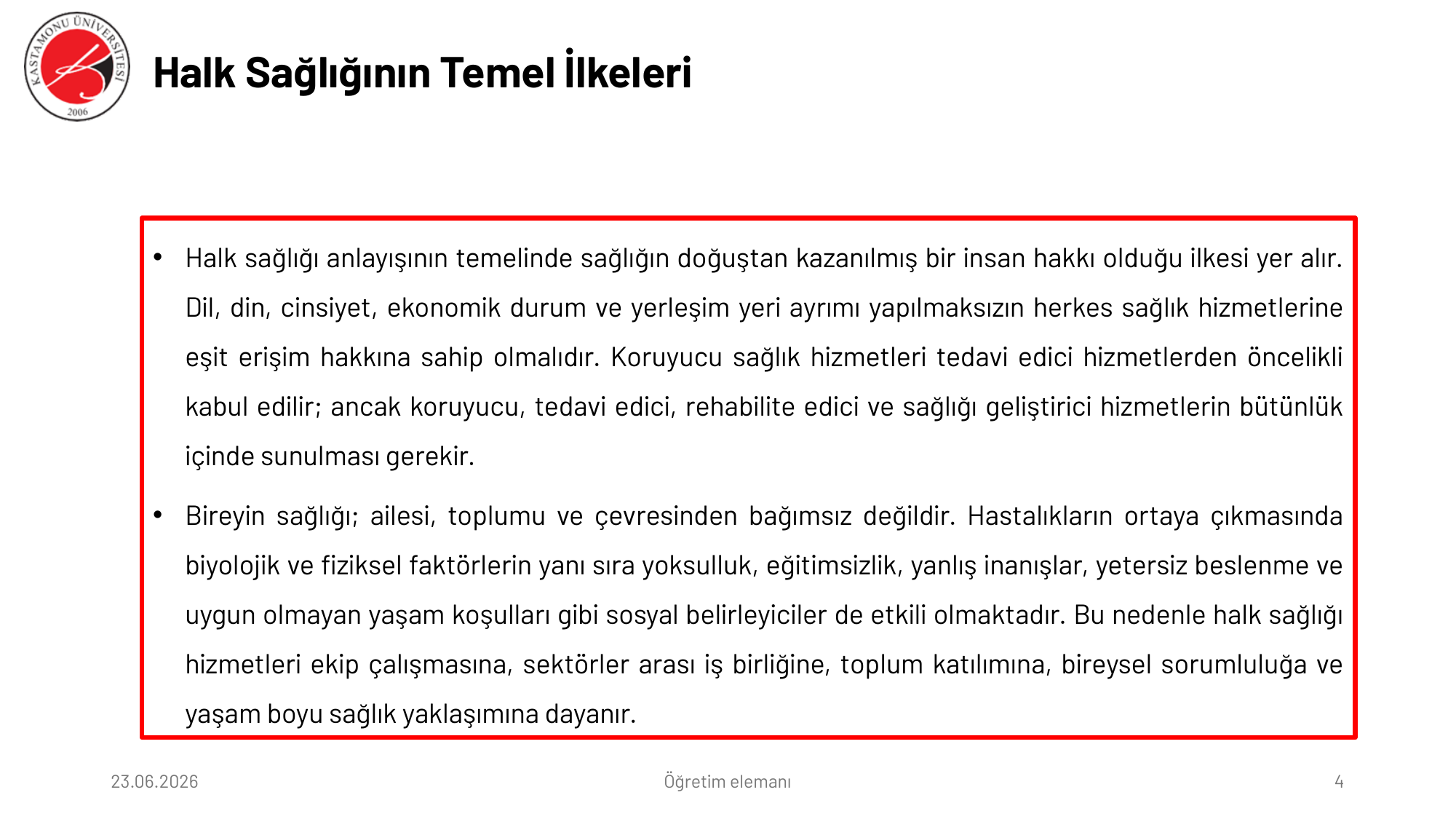

# Halk Sağlığının Temel İlkeleri
Halk sağlığı anlayışının temelinde sağlığın doğuştan kazanılmış bir insan hakkı olduğu ilkesi yer alır. Dil, din, cinsiyet, ekonomik durum ve yerleşim yeri ayrımı yapılmaksızın herkes sağlık hizmetlerine eşit erişim hakkına sahip olmalıdır. Koruyucu sağlık hizmetleri tedavi edici hizmetlerden öncelikli kabul edilir; ancak koruyucu, tedavi edici, rehabilite edici ve sağlığı geliştirici hizmetlerin bütünlük içinde sunulması gerekir.
Bireyin sağlığı; ailesi, toplumu ve çevresinden bağımsız değildir. Hastalıkların ortaya çıkmasında biyolojik ve fiziksel faktörlerin yanı sıra yoksulluk, eğitimsizlik, yanlış inanışlar, yetersiz beslenme ve uygun olmayan yaşam koşulları gibi sosyal belirleyiciler de etkili olmaktadır. Bu nedenle halk sağlığı hizmetleri ekip çalışmasına, sektörler arası iş birliğine, toplum katılımına, bireysel sorumluluğa ve yaşam boyu sağlık yaklaşımına dayanır.

23.06.2026
Öğretim elemanı
4